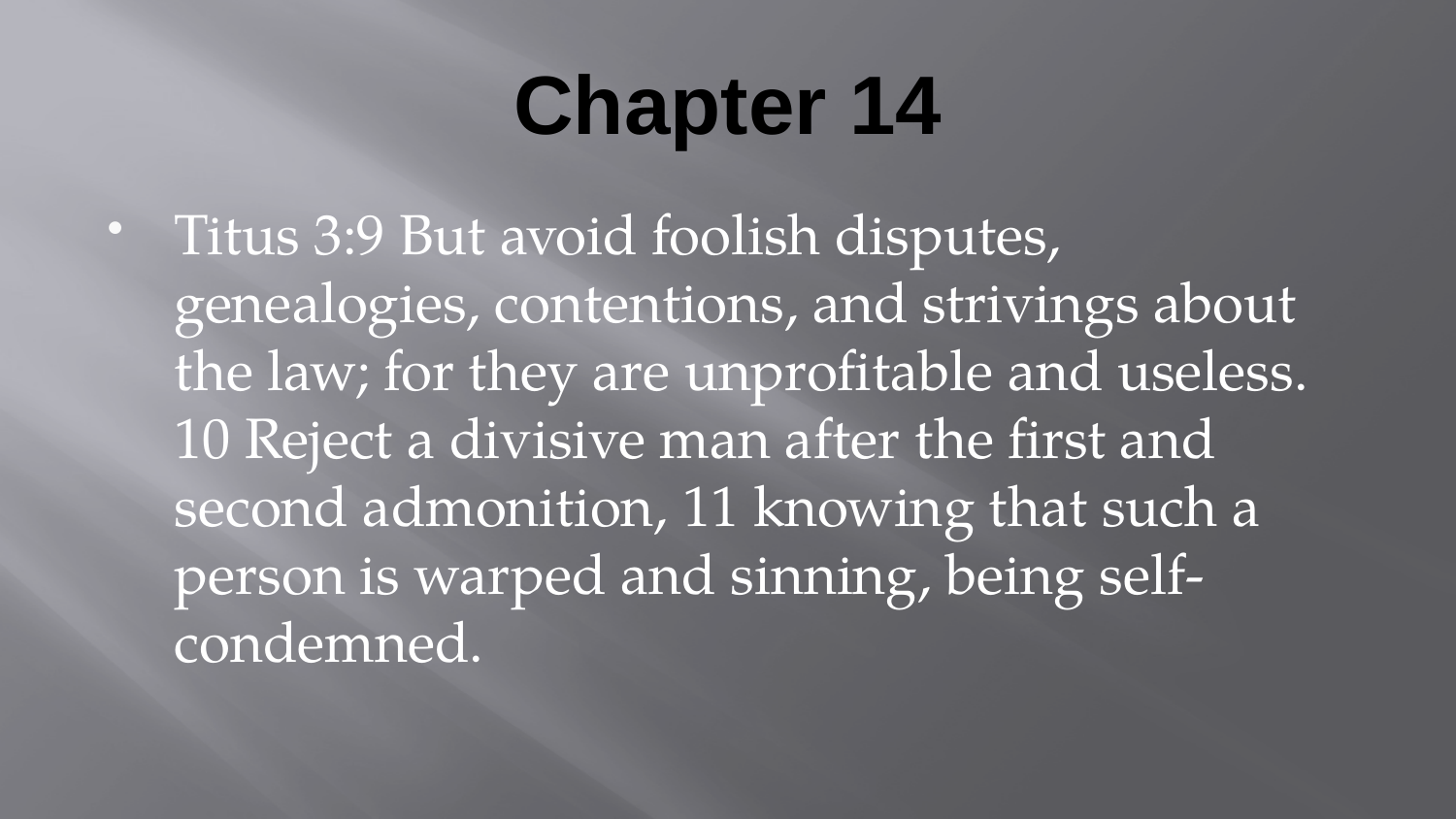

# Chapter 14
Titus 3:9 But avoid foolish disputes, genealogies, contentions, and strivings about the law; for they are unprofitable and useless. 10 Reject a divisive man after the first and second admonition, 11 knowing that such a person is warped and sinning, being self-condemned.